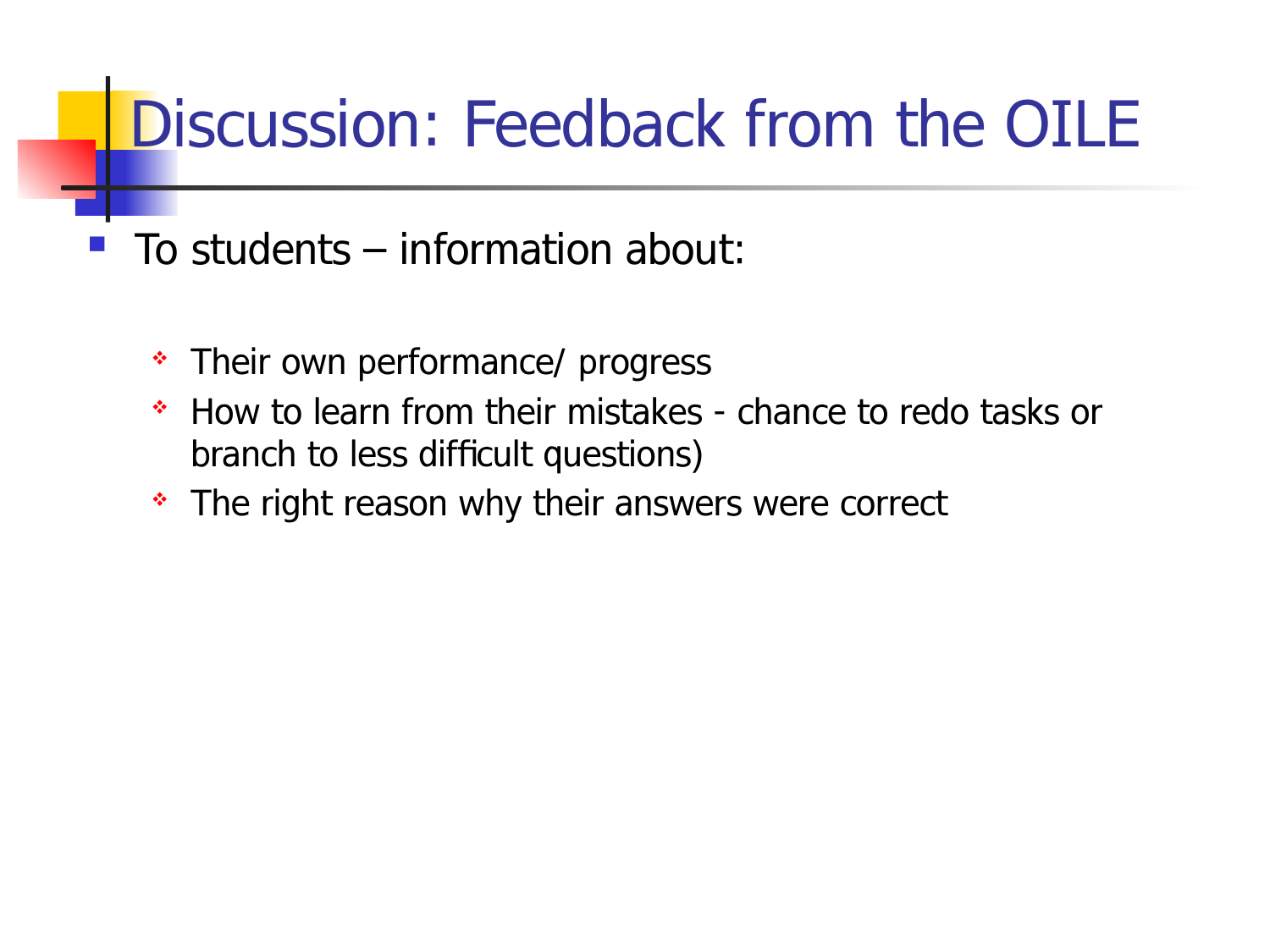

# Discussion: Feedback from the OILE
To students – information about:

Their own performance/ progress
How to learn from their mistakes - chance to redo tasks or branch to less difficult questions)
The right reason why their answers were correct